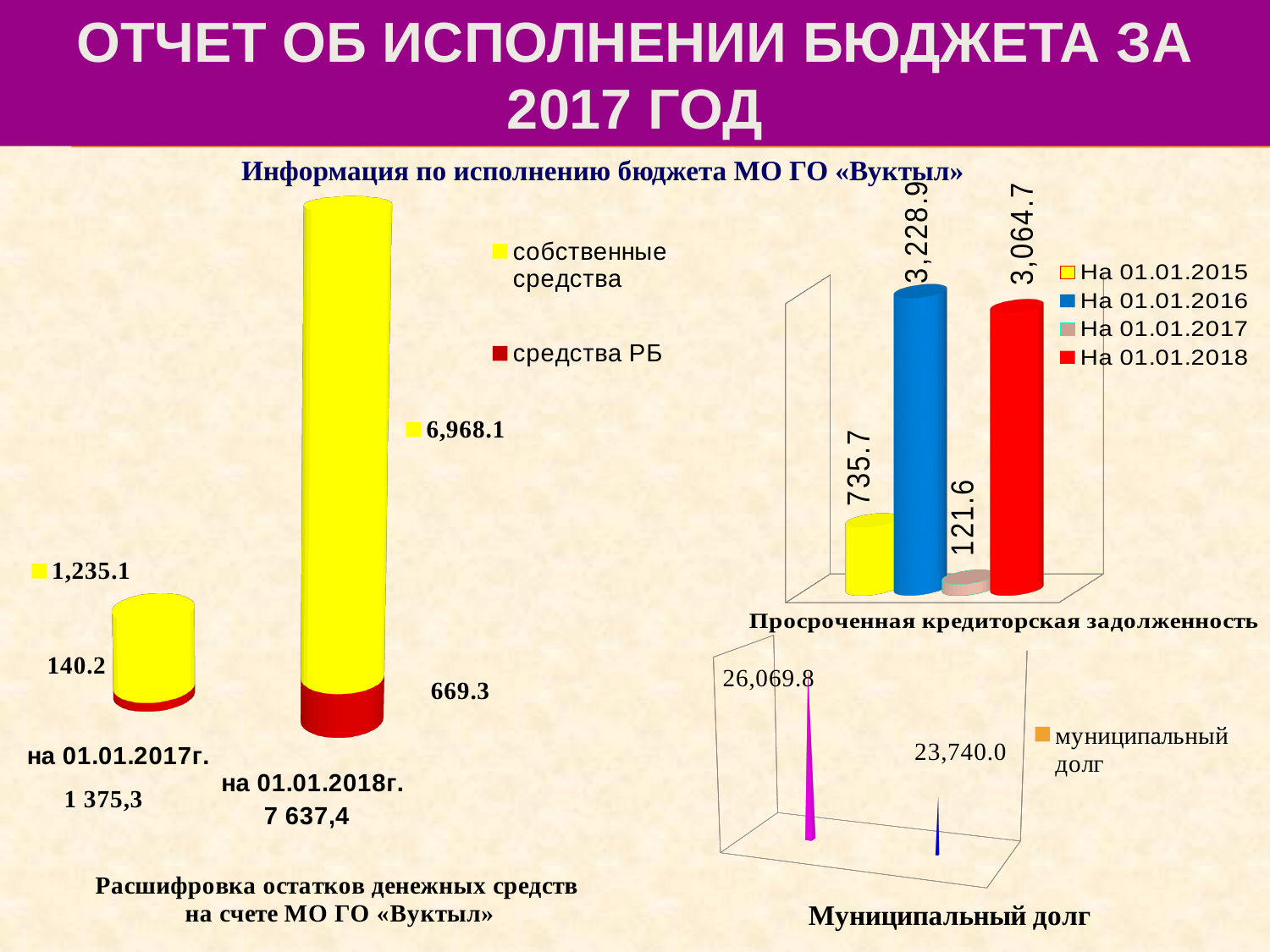

# отчет об исполнении бюджета за 2017 год
Информация по исполнению бюджета МО ГО «Вуктыл»

[unsupported chart]

[unsupported chart]

[unsupported chart]